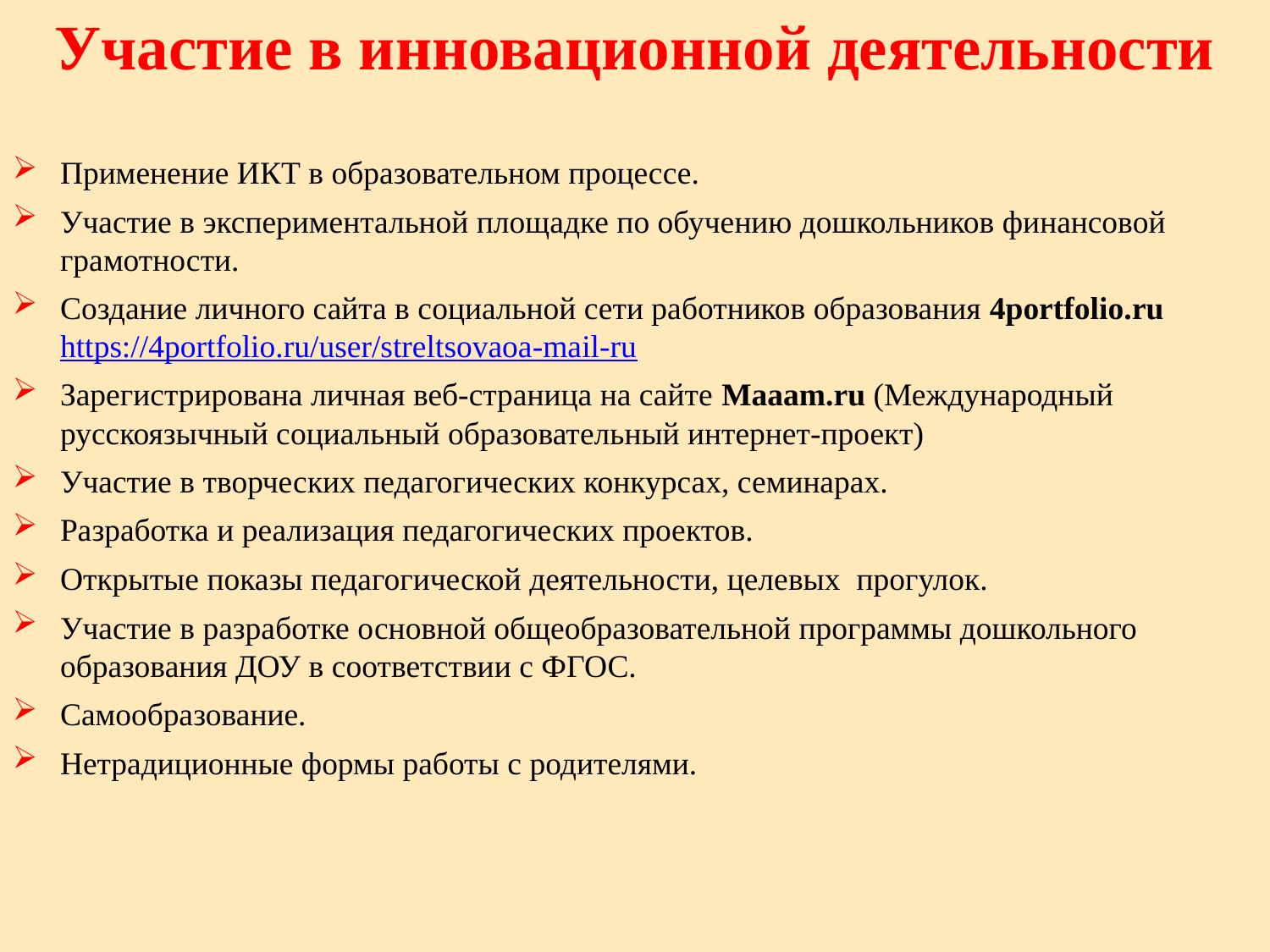

Участие в инновационной деятельности
Применение ИКТ в образовательном процессе.
Участие в экспериментальной площадке по обучению дошкольников финансовой грамотности.
Создание личного сайта в социальной сети работников образования 4portfolio.ru https://4portfolio.ru/user/streltsovaoa-mail-ru
Зарегистрирована личная веб-страница на сайте Maaam.ru (Международный русскоязычный социальный образовательный интернет-проект)
Участие в творческих педагогических конкурсах, семинарах.
Разработка и реализация педагогических проектов.
Открытые показы педагогической деятельности, целевых  прогулок.
Участие в разработке основной общеобразовательной программы дошкольного образования ДОУ в соответствии с ФГОС.
Самообразование.
Нетрадиционные формы работы с родителями.